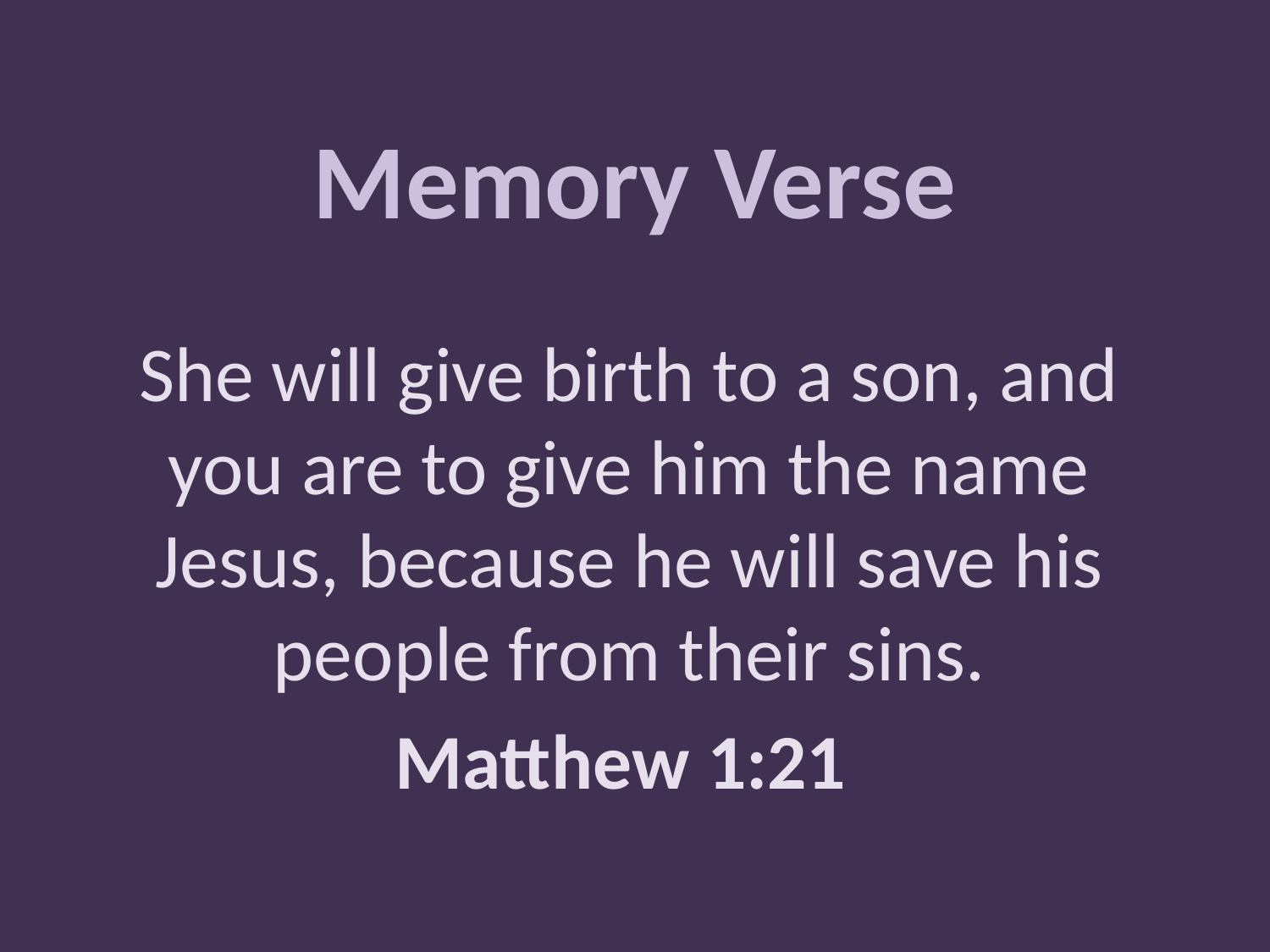

# Memory Verse
She will give birth to a son, and you are to give him the name Jesus, because he will save his people from their sins.
Matthew 1:21